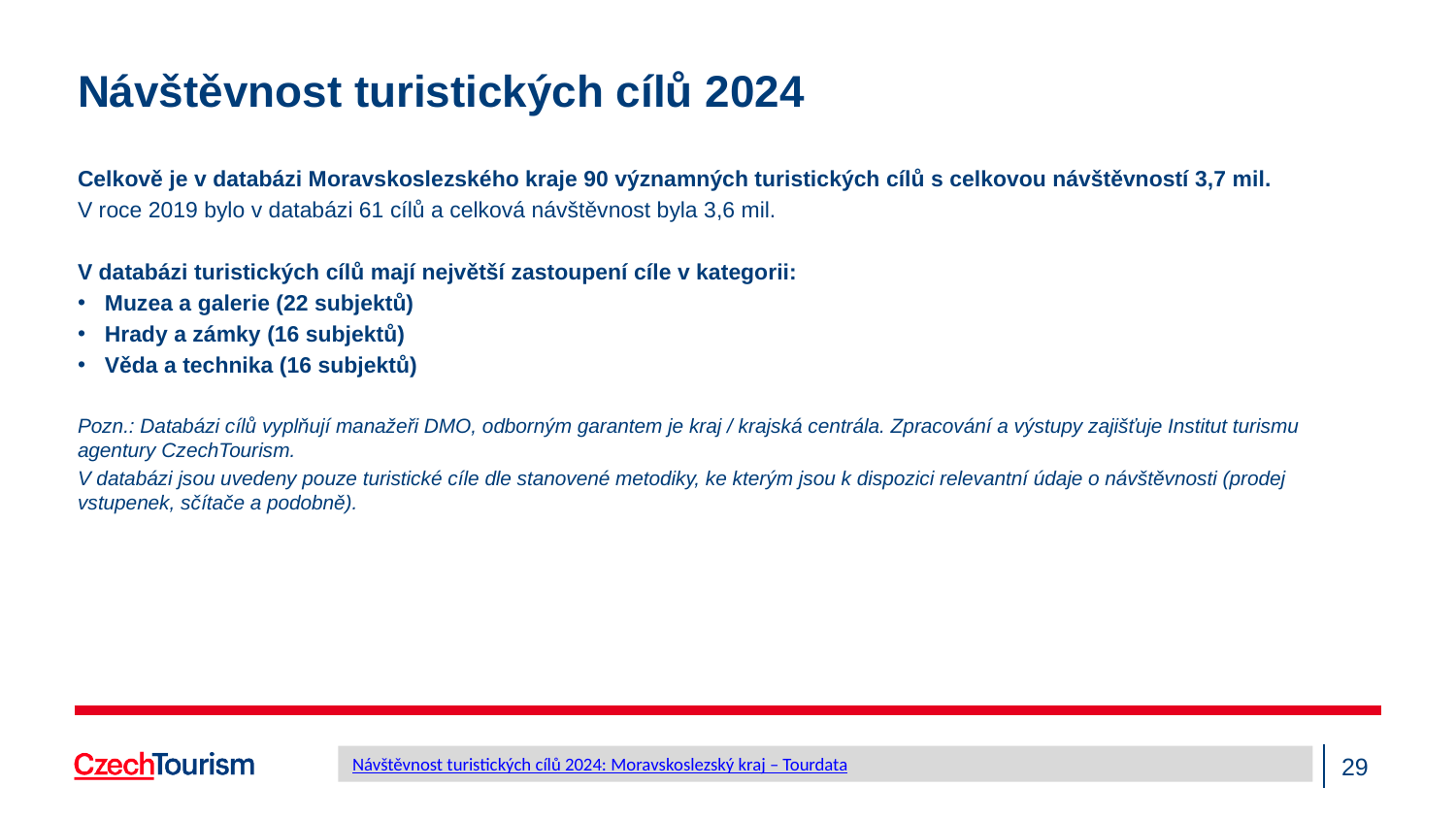

# Návštěvnost turistických cílů 2024
Celkově je v databázi Moravskoslezského kraje 90 významných turistických cílů s celkovou návštěvností 3,7 mil.
V roce 2019 bylo v databázi 61 cílů a celková návštěvnost byla 3,6 mil.

V databázi turistických cílů mají největší zastoupení cíle v kategorii:
Muzea a galerie (22 subjektů)
Hrady a zámky (16 subjektů)
Věda a technika (16 subjektů)

Pozn.: Databázi cílů vyplňují manažeři DMO, odborným garantem je kraj / krajská centrála. Zpracování a výstupy zajišťuje Institut turismu agentury CzechTourism.
V databázi jsou uvedeny pouze turistické cíle dle stanovené metodiky, ke kterým jsou k dispozici relevantní údaje o návštěvnosti (prodej vstupenek, sčítače a podobně).

Návštěvnost turistických cílů 2024: Moravskoslezský kraj – Tourdata